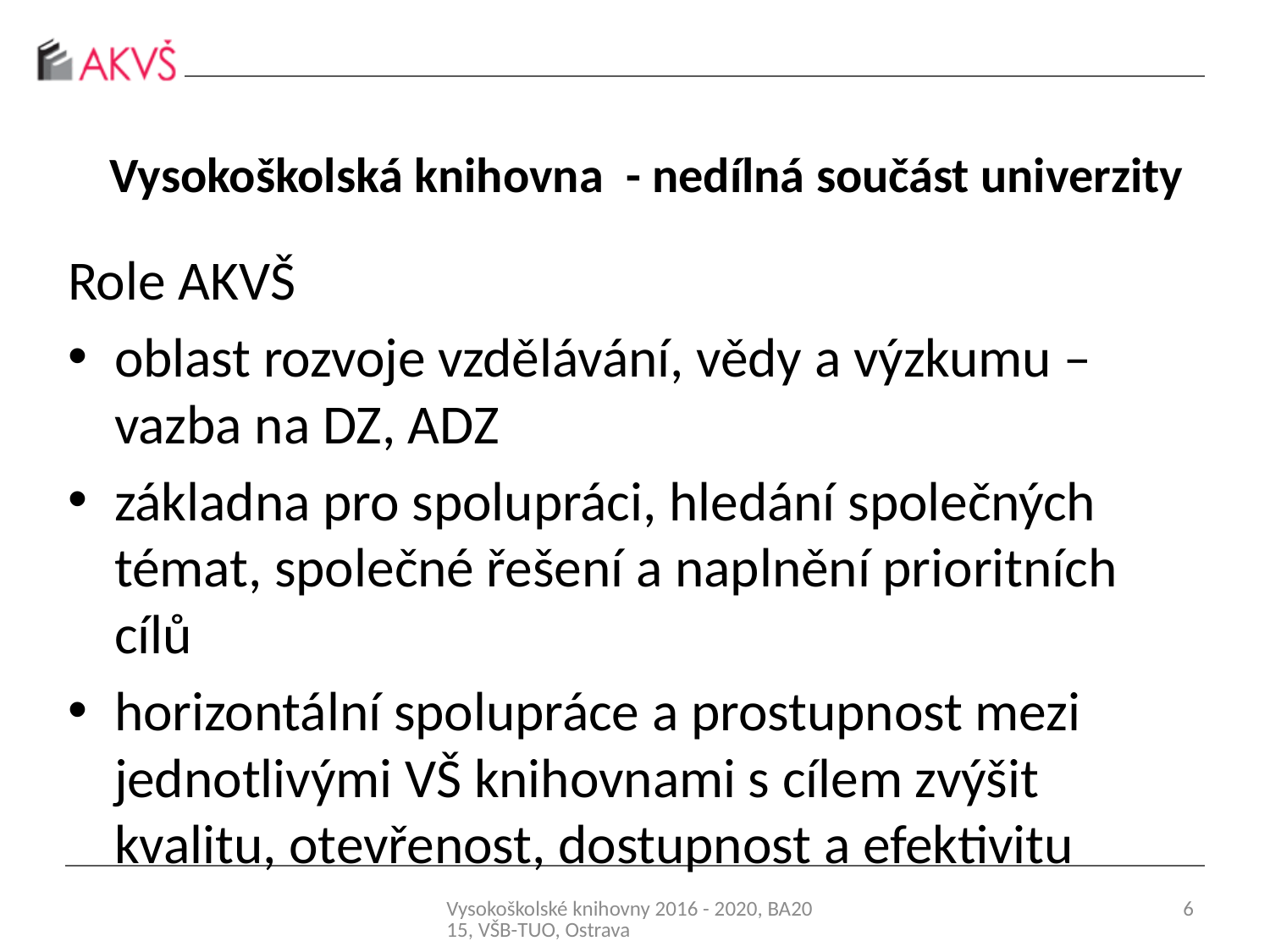

# Vysokoškolská knihovna  - nedílná součást univerzity
Role AKVŠ
oblast rozvoje vzdělávání, vědy a výzkumu – vazba na DZ, ADZ
základna pro spolupráci, hledání společných témat, společné řešení a naplnění prioritních cílů
horizontální spolupráce a prostupnost mezi jednotlivými VŠ knihovnami s cílem zvýšit kvalitu, otevřenost, dostupnost a efektivitu

Vysokoškolské knihovny 2016 - 2020, BA2015, VŠB-TUO, Ostrava
6